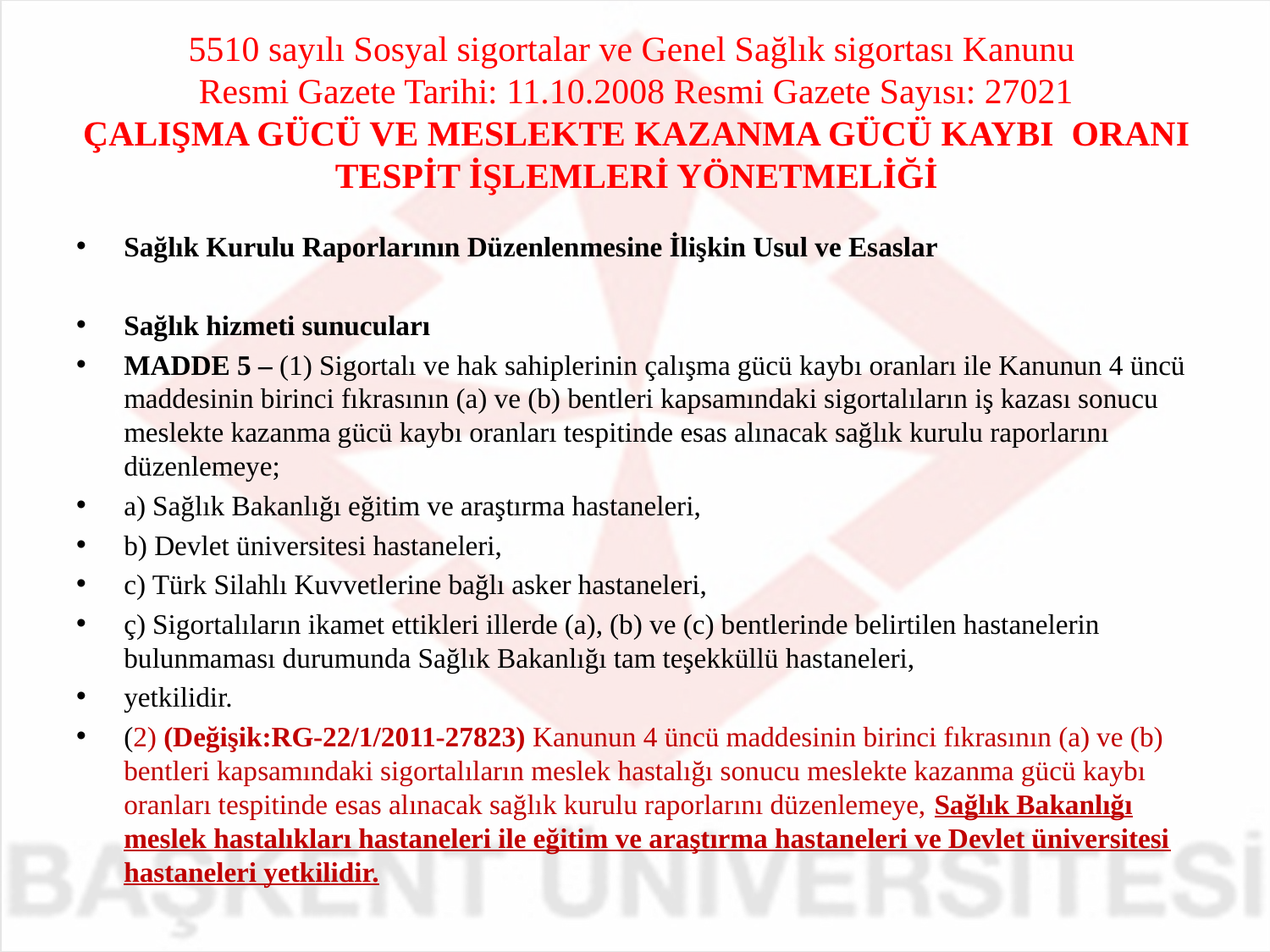

# 5510 sayılı Sosyal sigortalar ve Genel Sağlık sigortası Kanunu Resmi Gazete Tarihi: 11.10.2008 Resmi Gazete Sayısı: 27021 ÇALIŞMA GÜCÜ VE MESLEKTE KAZANMA GÜCÜ KAYBI  ORANI TESPİT İŞLEMLERİ YÖNETMELİĞİ
Sağlık Kurulu Raporlarının Düzenlenmesine İlişkin Usul ve Esaslar

Sağlık hizmeti sunucuları
MADDE 5 – (1) Sigortalı ve hak sahiplerinin çalışma gücü kaybı oranları ile Kanunun 4 üncü maddesinin birinci fıkrasının (a) ve (b) bentleri kapsamındaki sigortalıların iş kazası sonucu meslekte kazanma gücü kaybı oranları tespitinde esas alınacak sağlık kurulu raporlarını düzenlemeye;
a) Sağlık Bakanlığı eğitim ve araştırma hastaneleri,
b) Devlet üniversitesi hastaneleri,
c) Türk Silahlı Kuvvetlerine bağlı asker hastaneleri,
ç) Sigortalıların ikamet ettikleri illerde (a), (b) ve (c) bentlerinde belirtilen hastanelerin bulunmaması durumunda Sağlık Bakanlığı tam teşekküllü hastaneleri,
yetkilidir.
(2) (Değişik:RG-22/1/2011-27823) Kanunun 4 üncü maddesinin birinci fıkrasının (a) ve (b) bentleri kapsamındaki sigortalıların meslek hastalığı sonucu meslekte kazanma gücü kaybı oranları tespitinde esas alınacak sağlık kurulu raporlarını düzenlemeye, Sağlık Bakanlığı meslek hastalıkları hastaneleri ile eğitim ve araştırma hastaneleri ve Devlet üniversitesi hastaneleri yetkilidir.